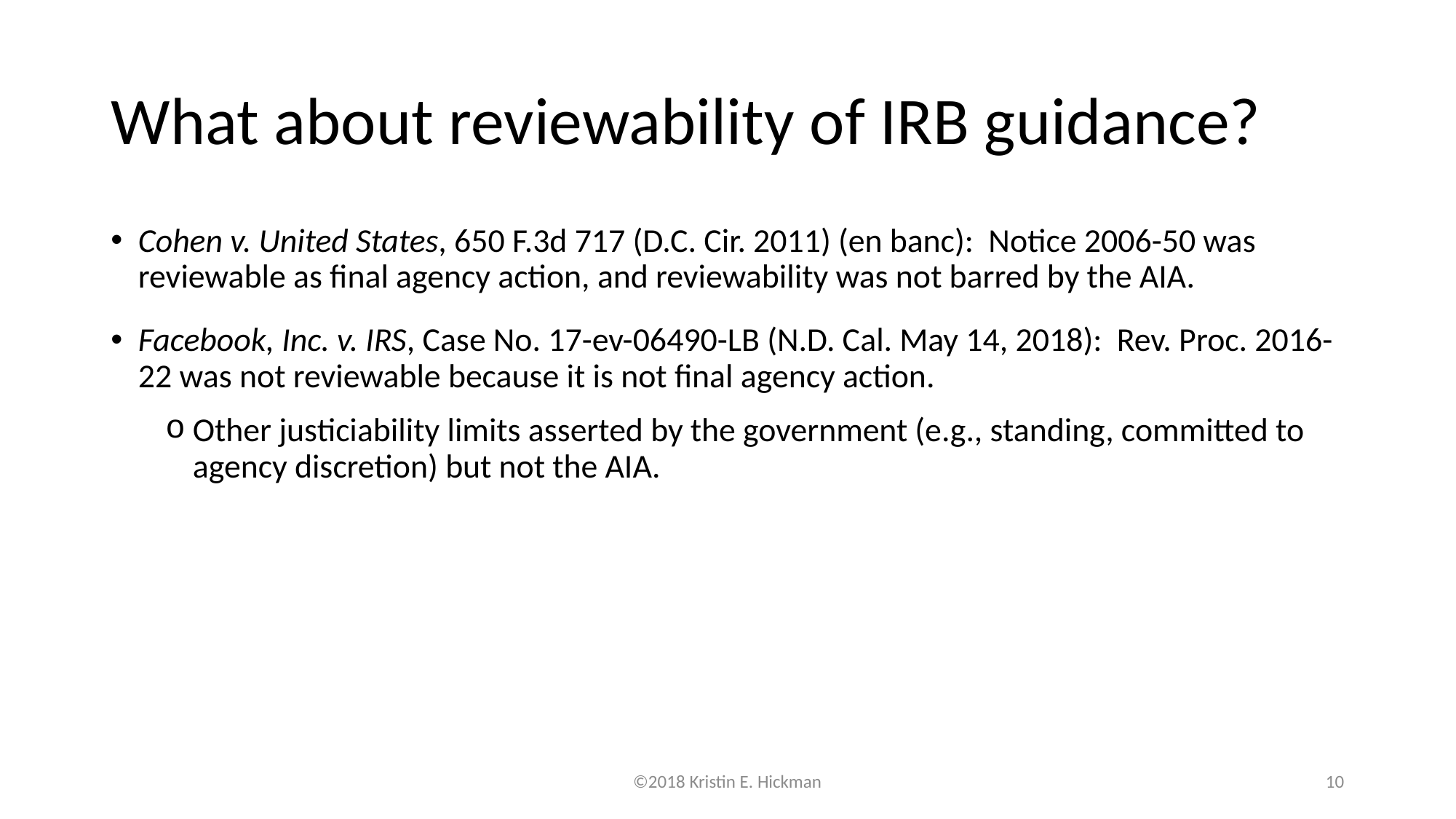

# What about reviewability of IRB guidance?
Cohen v. United States, 650 F.3d 717 (D.C. Cir. 2011) (en banc):  Notice 2006-50 was reviewable as final agency action, and reviewability was not barred by the AIA.
Facebook, Inc. v. IRS, Case No. 17-ev-06490-LB (N.D. Cal. May 14, 2018):  Rev. Proc. 2016-22 was not reviewable because it is not final agency action.
Other justiciability limits asserted by the government (e.g., standing, committed to agency discretion) but not the AIA.
©2018 Kristin E. Hickman
10